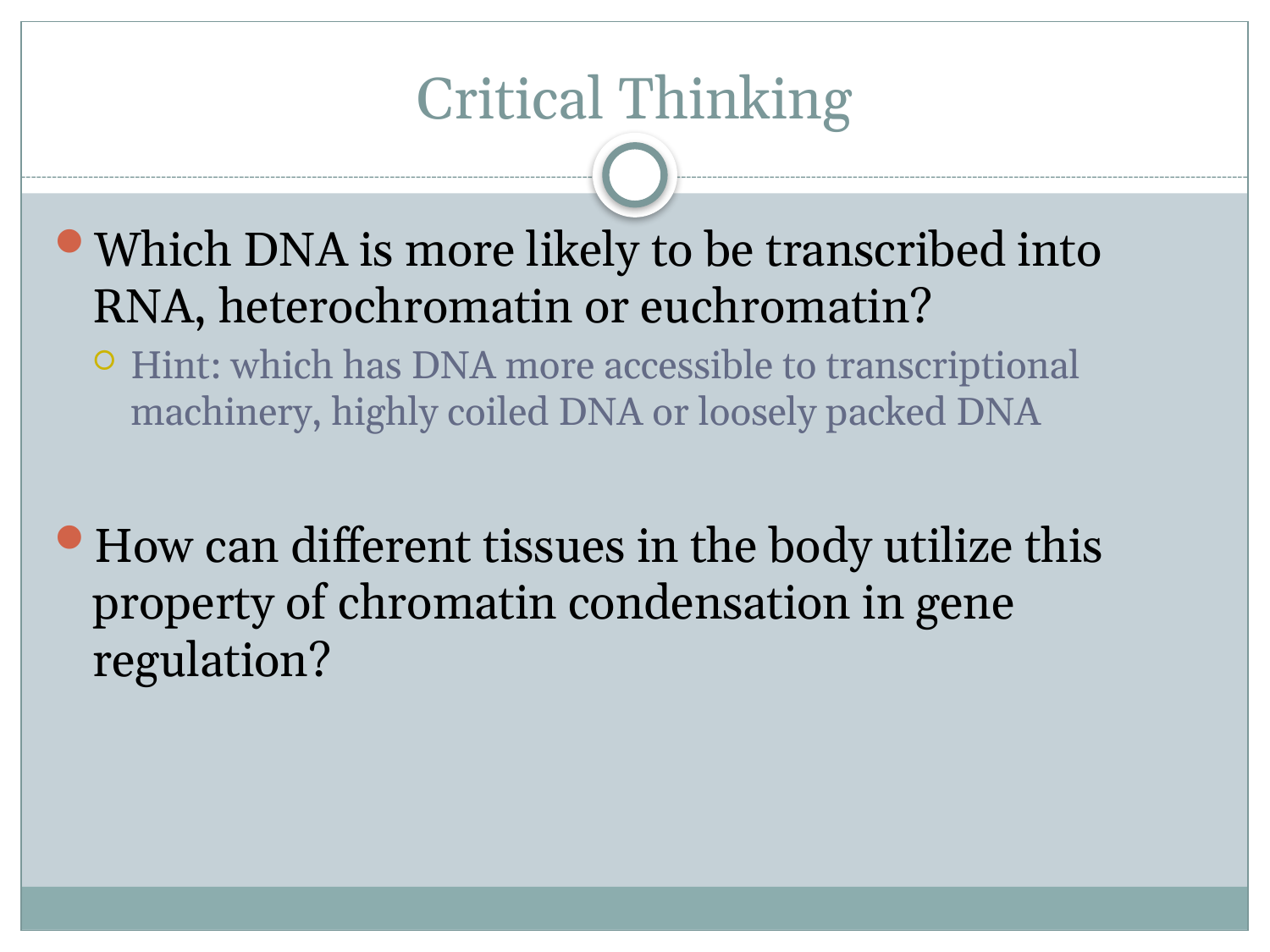

# Critical Thinking
Which DNA is more likely to be transcribed into RNA, heterochromatin or euchromatin?
Hint: which has DNA more accessible to transcriptional machinery, highly coiled DNA or loosely packed DNA

How can different tissues in the body utilize this property of chromatin condensation in gene regulation?